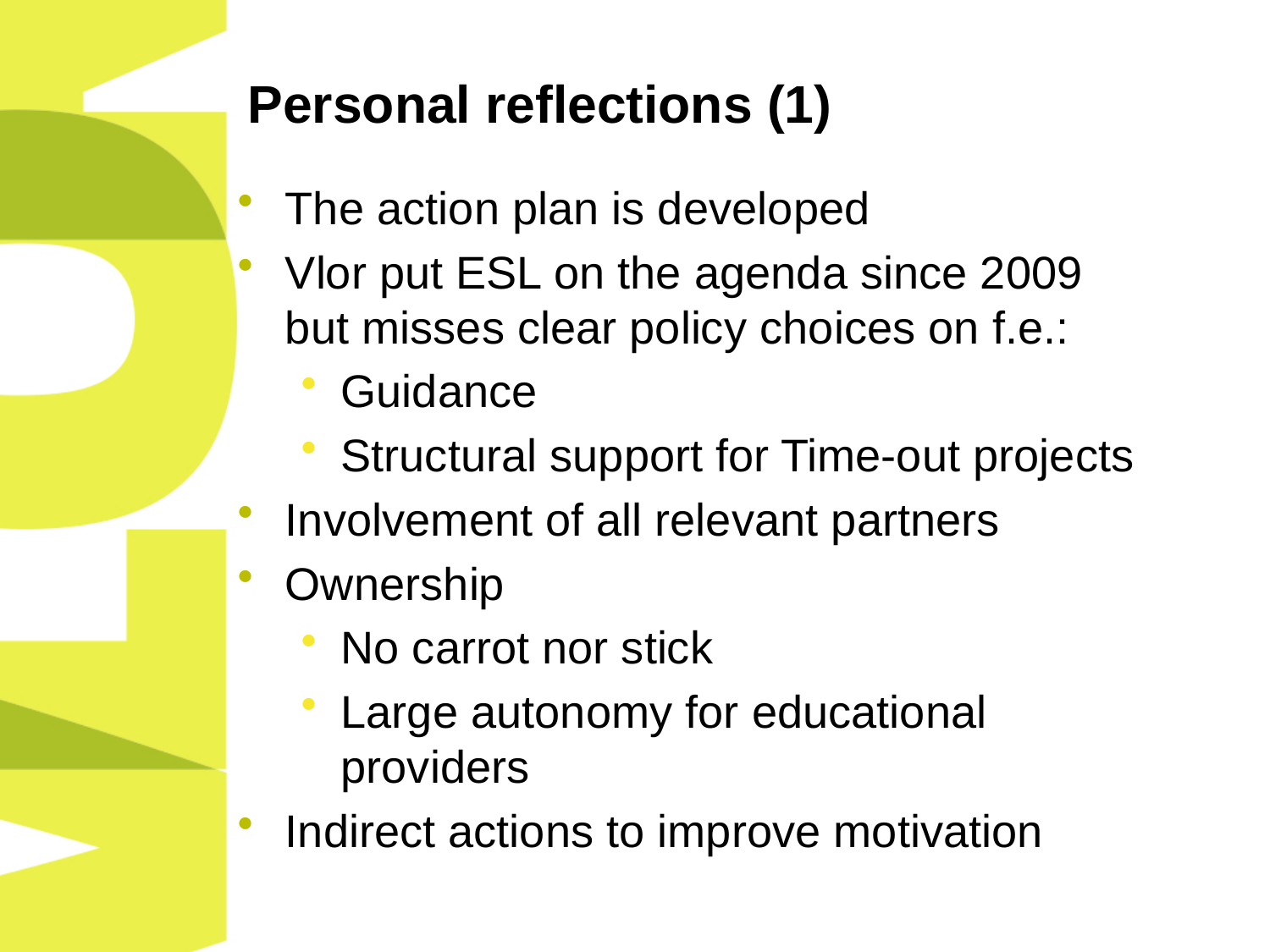

# Personal reflections (1)
The action plan is developed
Vlor put ESL on the agenda since 2009 but misses clear policy choices on f.e.:
Guidance
Structural support for Time-out projects
Involvement of all relevant partners
Ownership
No carrot nor stick
Large autonomy for educational providers
Indirect actions to improve motivation